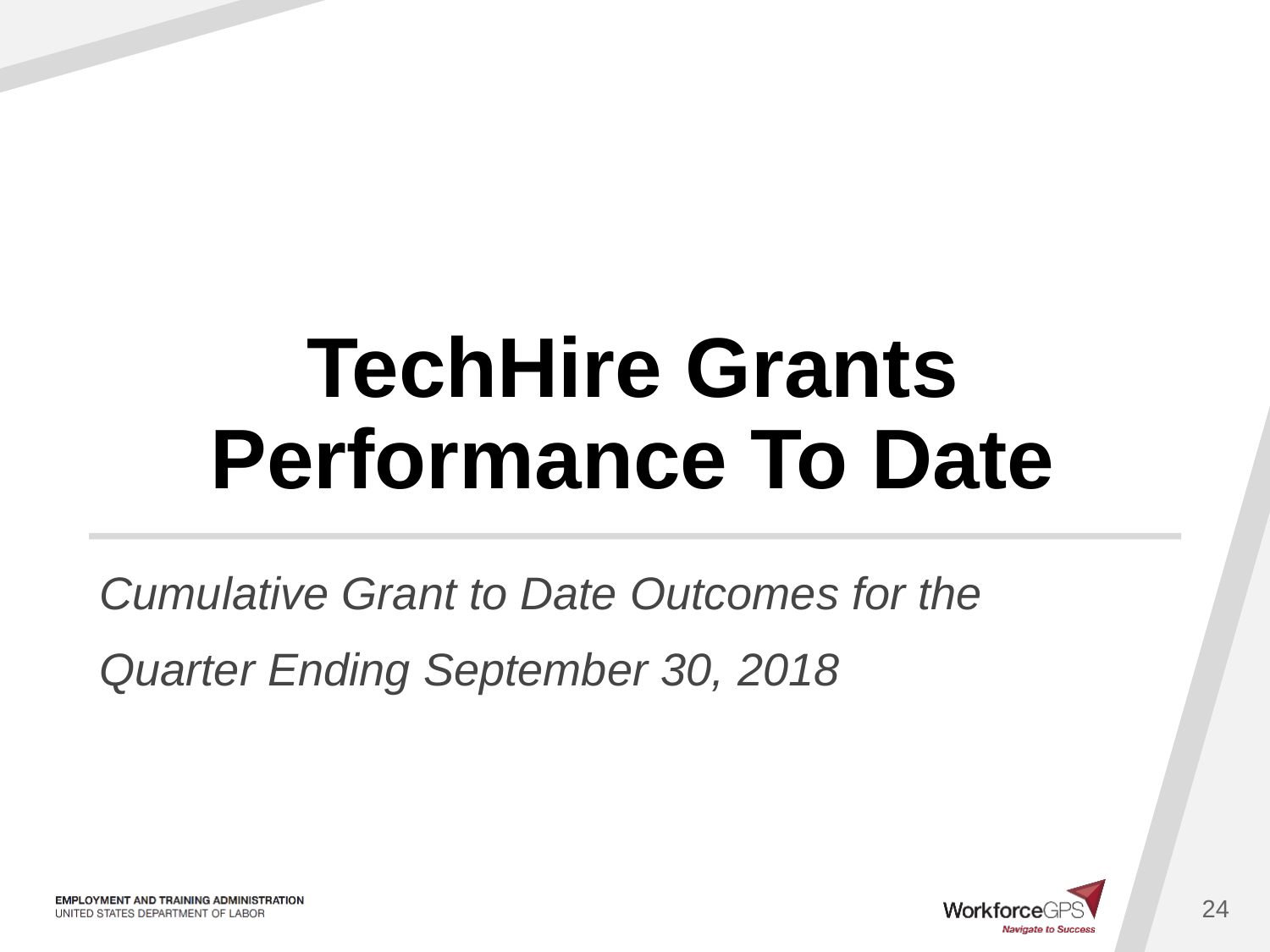

# TechHire Grants Performance To Date
Cumulative Grant to Date Outcomes for the
Quarter Ending September 30, 2018

24